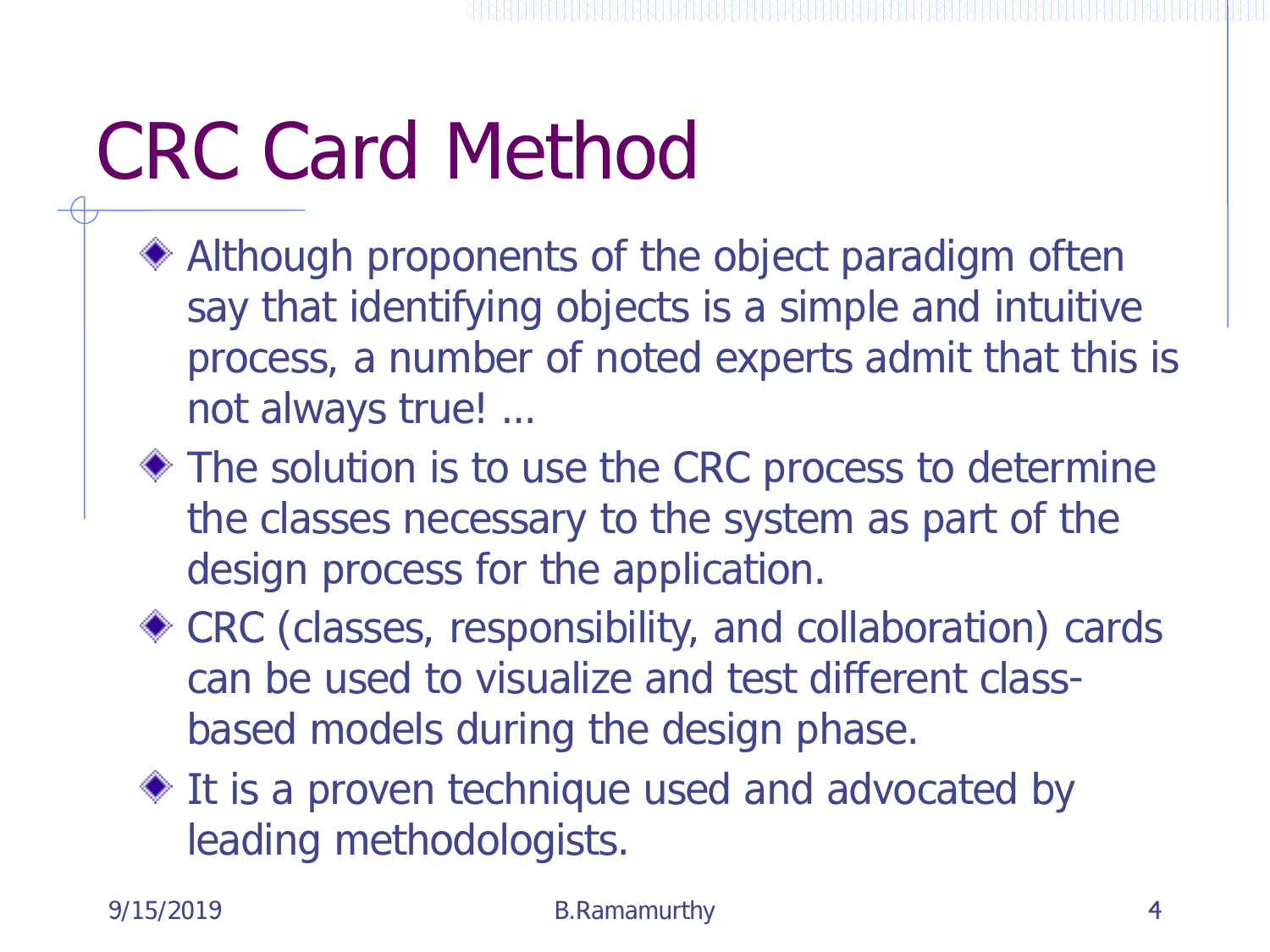

# CRC Card Method
Although proponents of the object paradigm often say that identifying objects is a simple and intuitive process, a number of noted experts admit that this is not always true! …
The solution is to use the CRC process to determine the classes necessary to the system as part of the design process for the application.
CRC (classes, responsibility, and collaboration) cards can be used to visualize and test different class-based models during the design phase.
It is a proven technique used and advocated by leading methodologists.
9/15/2019
B.Ramamurthy
4